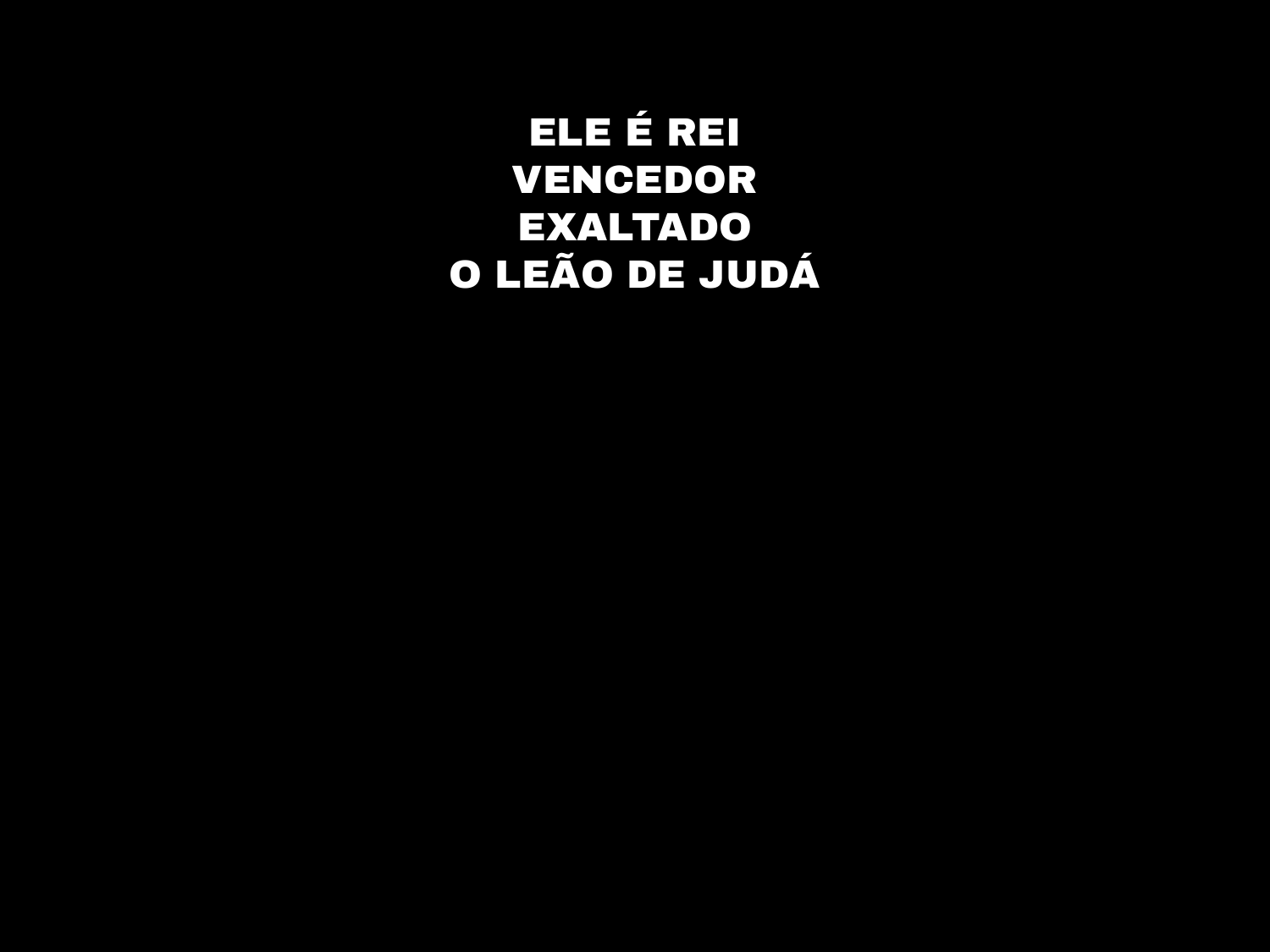

# ELE É REI VENCEDOR EXALTADO O LEÃO DE JUDÁ